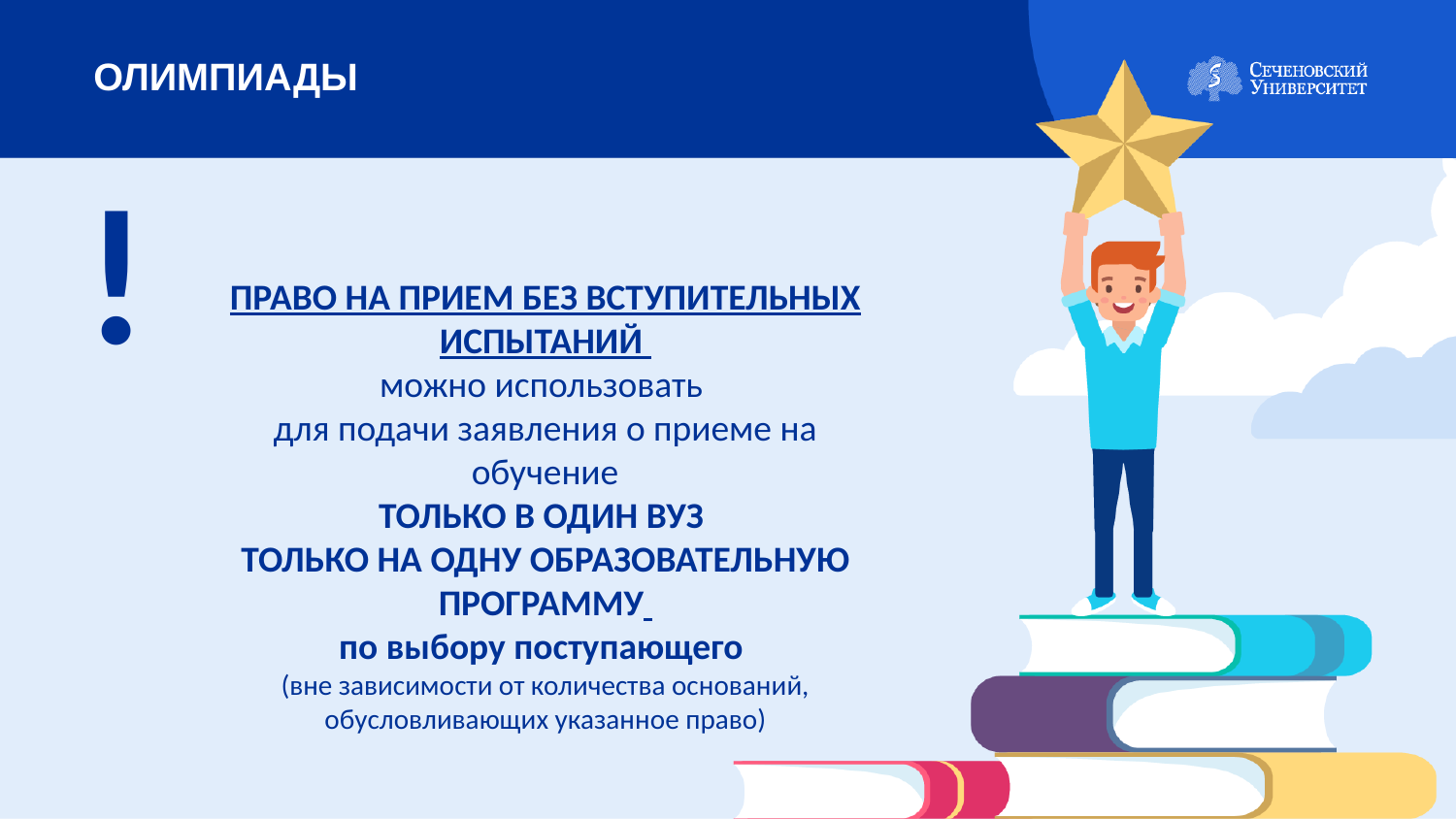

ОЛИМПИАДЫ
!
ПРАВО НА ПРИЕМ БЕЗ ВСТУПИТЕЛЬНЫХ ИСПЫТАНИЙ
можно использовать
для подачи заявления о приеме на обучение
 ТОЛЬКО В ОДИН ВУЗ
ТОЛЬКО НА ОДНУ ОБРАЗОВАТЕЛЬНУЮ ПРОГРАММУ
по выбору поступающего
(вне зависимости от количества оснований, обусловливающих указанное право)